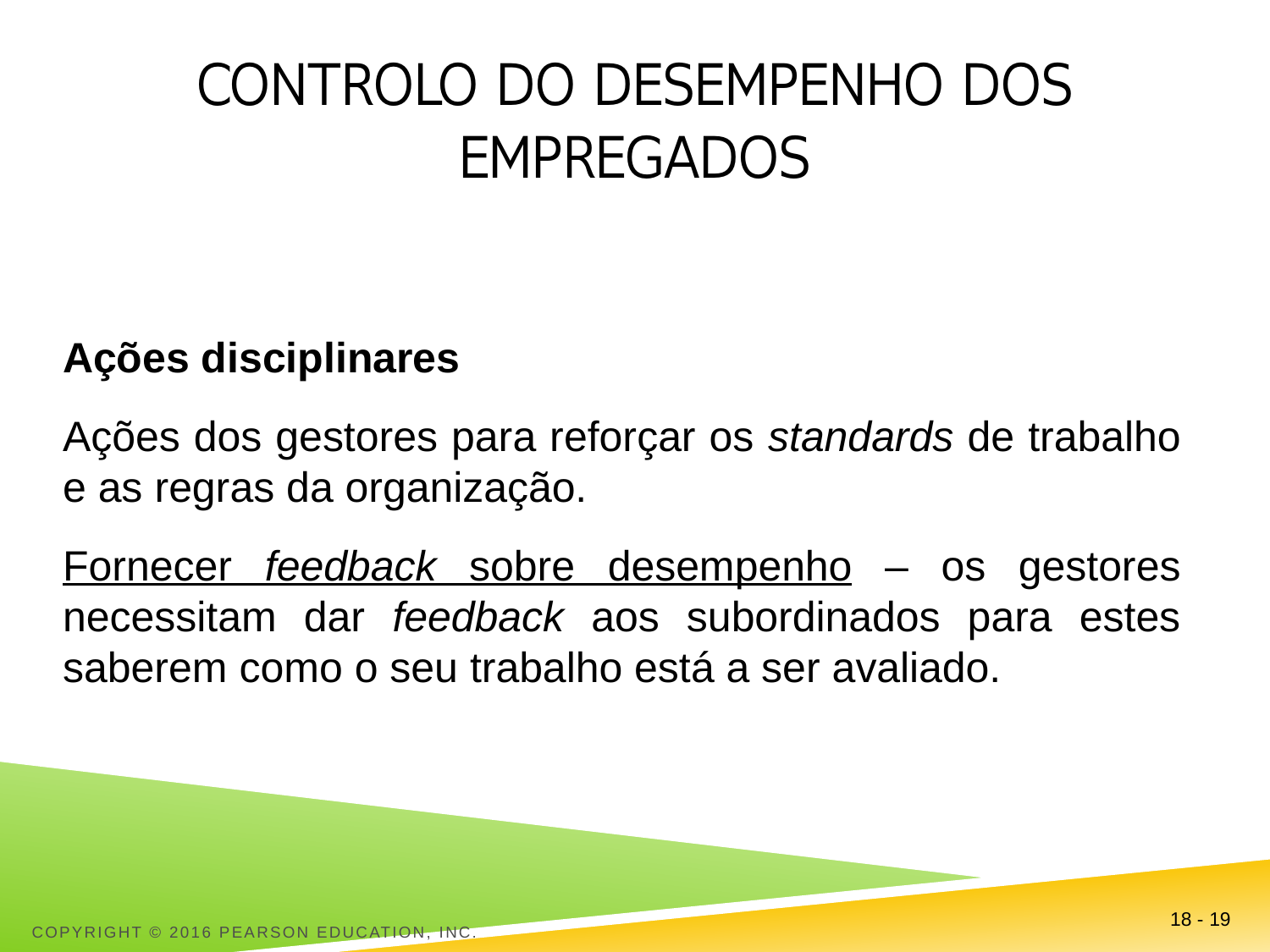

# Controlo do desempenho dos empregados
Ações disciplinares

Ações dos gestores para reforçar os standards de trabalho e as regras da organização.

Fornecer feedback sobre desempenho – os gestores necessitam dar feedback aos subordinados para estes saberem como o seu trabalho está a ser avaliado.
Copyright © 2016 Pearson Education, Inc.
18 - 19